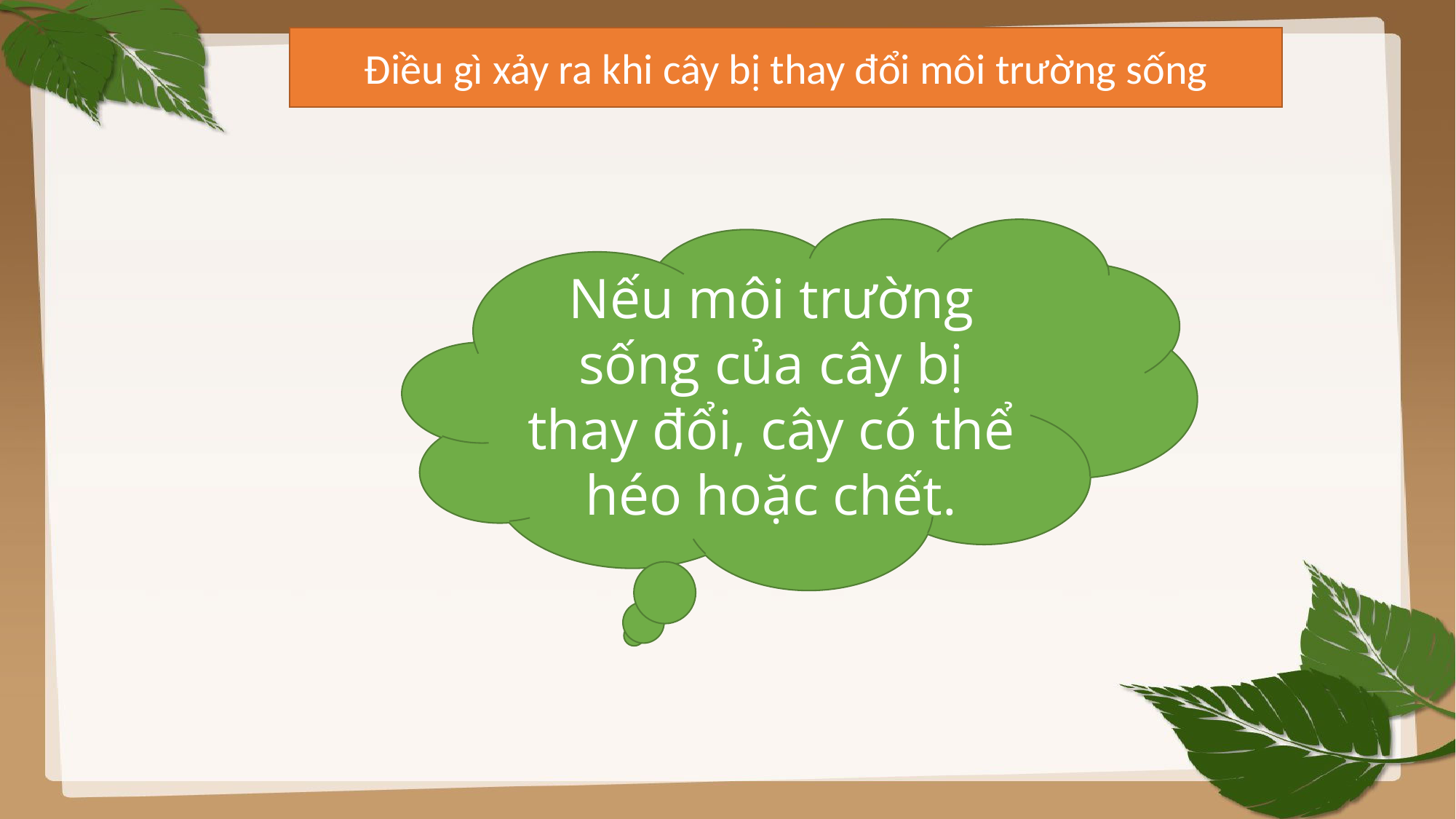

Điều gì xảy ra khi cây bị thay đổi môi trường sống
#

Nếu môi trường sống của cây bị thay đổi, cây có thể héo hoặc chết.